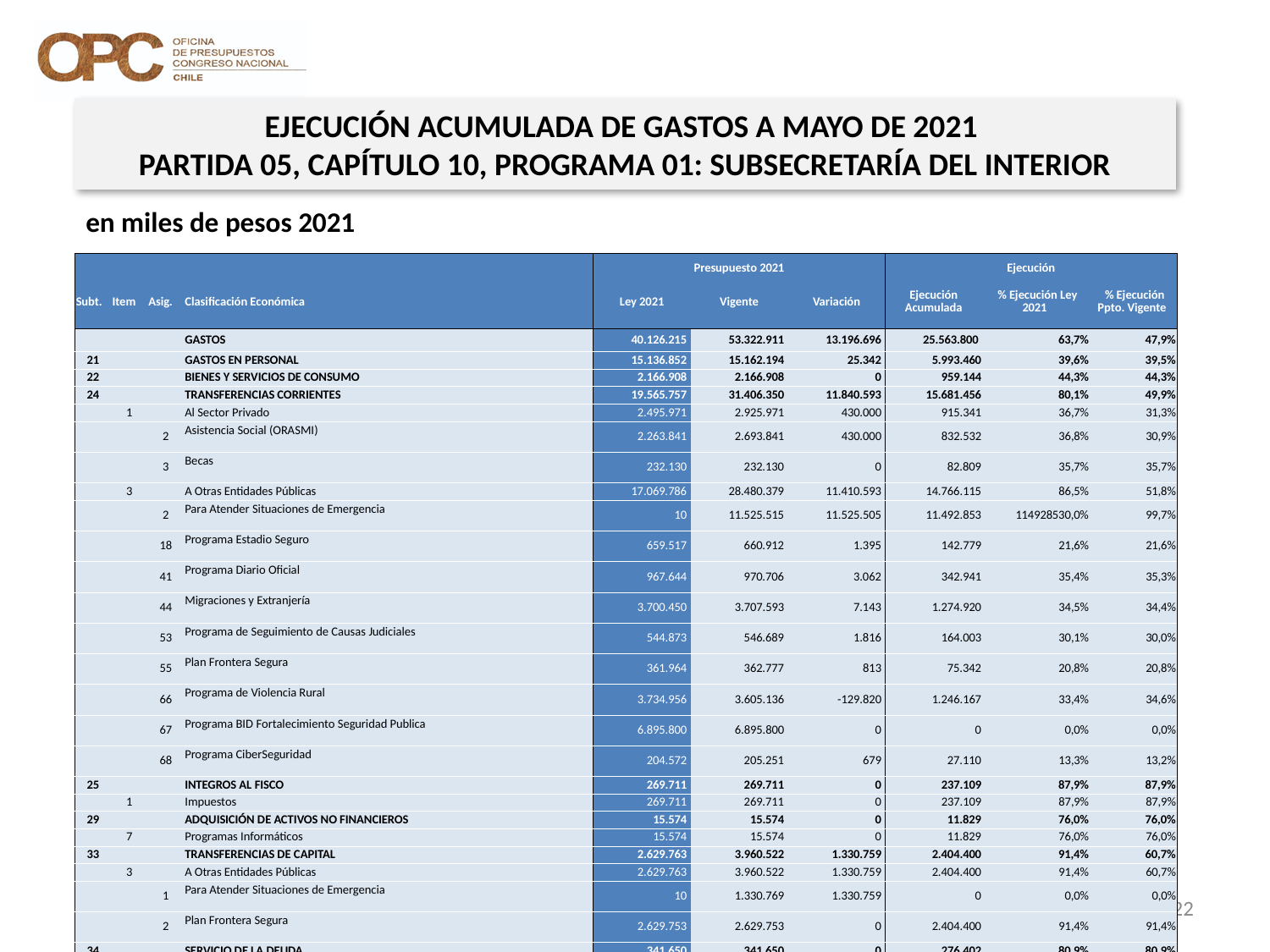

EJECUCIÓN ACUMULADA DE GASTOS A MAYO DE 2021
PARTIDA 05, CAPÍTULO 10, PROGRAMA 01: SUBSECRETARÍA DEL INTERIOR
en miles de pesos 2021
|  |  |  |  | Presupuesto 2021 |  |  | Ejecución |  |  |
| --- | --- | --- | --- | --- | --- | --- | --- | --- | --- |
| Subt. | Item | Asig. | Clasificación Económica | Ley 2021 | Vigente | Variación | Ejecución Acumulada | % Ejecución Ley 2021 | % Ejecución Ppto. Vigente |
|  |  |  | GASTOS | 40.126.215 | 53.322.911 | 13.196.696 | 25.563.800 | 63,7% | 47,9% |
| 21 |  |  | GASTOS EN PERSONAL | 15.136.852 | 15.162.194 | 25.342 | 5.993.460 | 39,6% | 39,5% |
| 22 |  |  | BIENES Y SERVICIOS DE CONSUMO | 2.166.908 | 2.166.908 | 0 | 959.144 | 44,3% | 44,3% |
| 24 |  |  | TRANSFERENCIAS CORRIENTES | 19.565.757 | 31.406.350 | 11.840.593 | 15.681.456 | 80,1% | 49,9% |
|  | 1 |  | Al Sector Privado | 2.495.971 | 2.925.971 | 430.000 | 915.341 | 36,7% | 31,3% |
|  |  | 2 | Asistencia Social (ORASMI) | 2.263.841 | 2.693.841 | 430.000 | 832.532 | 36,8% | 30,9% |
|  |  | 3 | Becas | 232.130 | 232.130 | 0 | 82.809 | 35,7% | 35,7% |
|  | 3 |  | A Otras Entidades Públicas | 17.069.786 | 28.480.379 | 11.410.593 | 14.766.115 | 86,5% | 51,8% |
|  |  | 2 | Para Atender Situaciones de Emergencia | 10 | 11.525.515 | 11.525.505 | 11.492.853 | 114928530,0% | 99,7% |
|  |  | 18 | Programa Estadio Seguro | 659.517 | 660.912 | 1.395 | 142.779 | 21,6% | 21,6% |
|  |  | 41 | Programa Diario Oficial | 967.644 | 970.706 | 3.062 | 342.941 | 35,4% | 35,3% |
|  |  | 44 | Migraciones y Extranjería | 3.700.450 | 3.707.593 | 7.143 | 1.274.920 | 34,5% | 34,4% |
|  |  | 53 | Programa de Seguimiento de Causas Judiciales | 544.873 | 546.689 | 1.816 | 164.003 | 30,1% | 30,0% |
|  |  | 55 | Plan Frontera Segura | 361.964 | 362.777 | 813 | 75.342 | 20,8% | 20,8% |
|  |  | 66 | Programa de Violencia Rural | 3.734.956 | 3.605.136 | -129.820 | 1.246.167 | 33,4% | 34,6% |
|  |  | 67 | Programa BID Fortalecimiento Seguridad Publica | 6.895.800 | 6.895.800 | 0 | 0 | 0,0% | 0,0% |
|  |  | 68 | Programa CiberSeguridad | 204.572 | 205.251 | 679 | 27.110 | 13,3% | 13,2% |
| 25 |  |  | INTEGROS AL FISCO | 269.711 | 269.711 | 0 | 237.109 | 87,9% | 87,9% |
|  | 1 |  | Impuestos | 269.711 | 269.711 | 0 | 237.109 | 87,9% | 87,9% |
| 29 |  |  | ADQUISICIÓN DE ACTIVOS NO FINANCIEROS | 15.574 | 15.574 | 0 | 11.829 | 76,0% | 76,0% |
|  | 7 |  | Programas Informáticos | 15.574 | 15.574 | 0 | 11.829 | 76,0% | 76,0% |
| 33 |  |  | TRANSFERENCIAS DE CAPITAL | 2.629.763 | 3.960.522 | 1.330.759 | 2.404.400 | 91,4% | 60,7% |
|  | 3 |  | A Otras Entidades Públicas | 2.629.763 | 3.960.522 | 1.330.759 | 2.404.400 | 91,4% | 60,7% |
|  |  | 1 | Para Atender Situaciones de Emergencia | 10 | 1.330.769 | 1.330.759 | 0 | 0,0% | 0,0% |
|  |  | 2 | Plan Frontera Segura | 2.629.753 | 2.629.753 | 0 | 2.404.400 | 91,4% | 91,4% |
| 34 |  |  | SERVICIO DE LA DEUDA | 341.650 | 341.650 | 0 | 276.402 | 80,9% | 80,9% |
|  | 4 |  | Intereses Deuda Externa | 243.513 | 243.513 | 0 | 84.508 | 34,7% | 34,7% |
|  | 6 |  | Otros Gastos Financieros Deuda Externa | 98.137 | 98.137 | 0 | 0 | 0,0% | 0,0% |
|  | 7 |  | Deuda Flotante | 0 | 0 | 0 | 191.894 | - | 0% |
| 35 |  |  | SALDO FINAL DE CAJA | 0 | 2 | 2 | 0 | - | 0,0% |
22